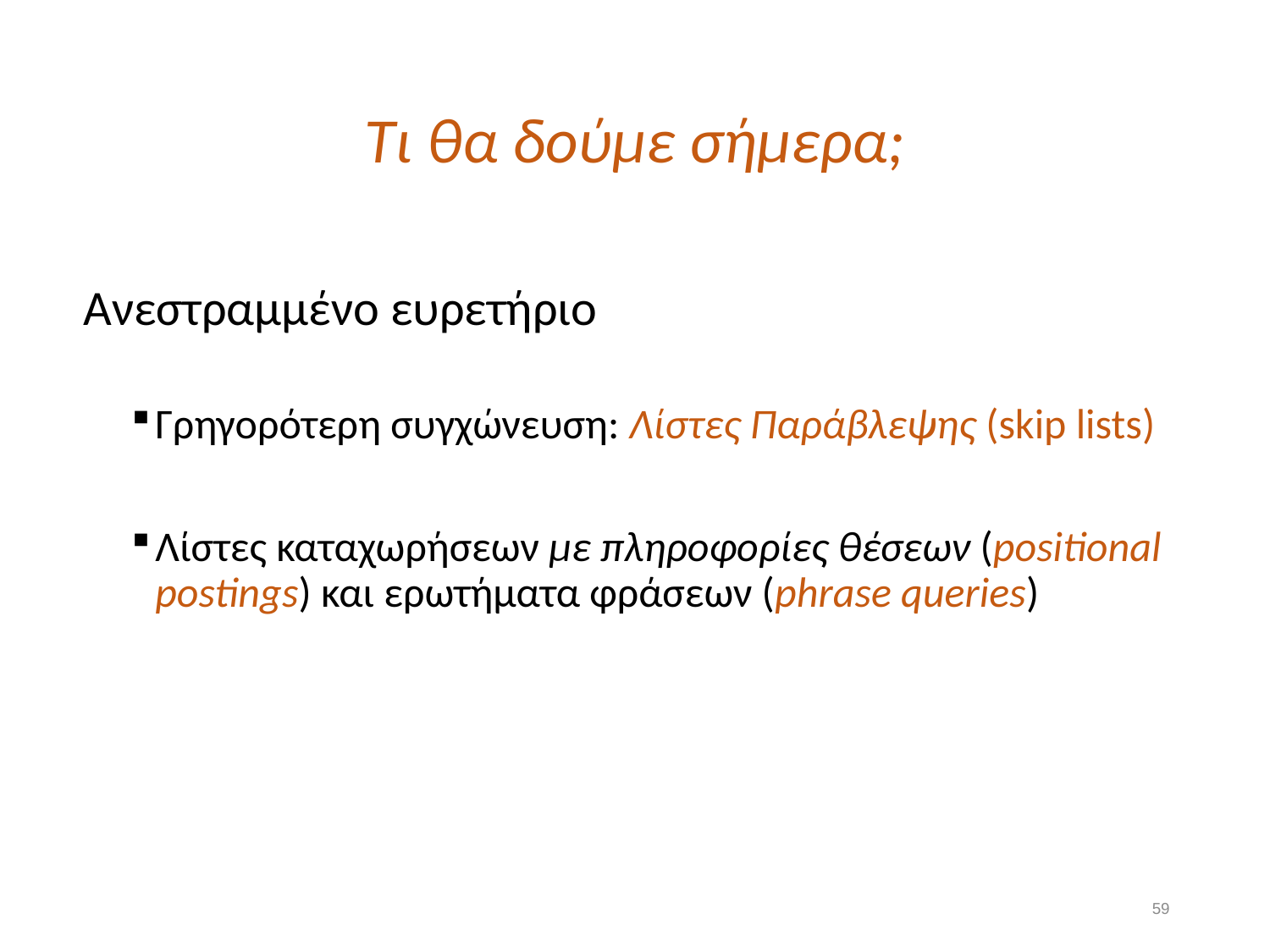

# Τι θα δούμε σήμερα;
Ανεστραμμένο ευρετήριο

Γρηγορότερη συγχώνευση: Λίστες Παράβλεψης (skip lists)

Λίστες καταχωρήσεων με πληροφορίες θέσεων (positional postings) και ερωτήματα φράσεων (phrase queries)

59